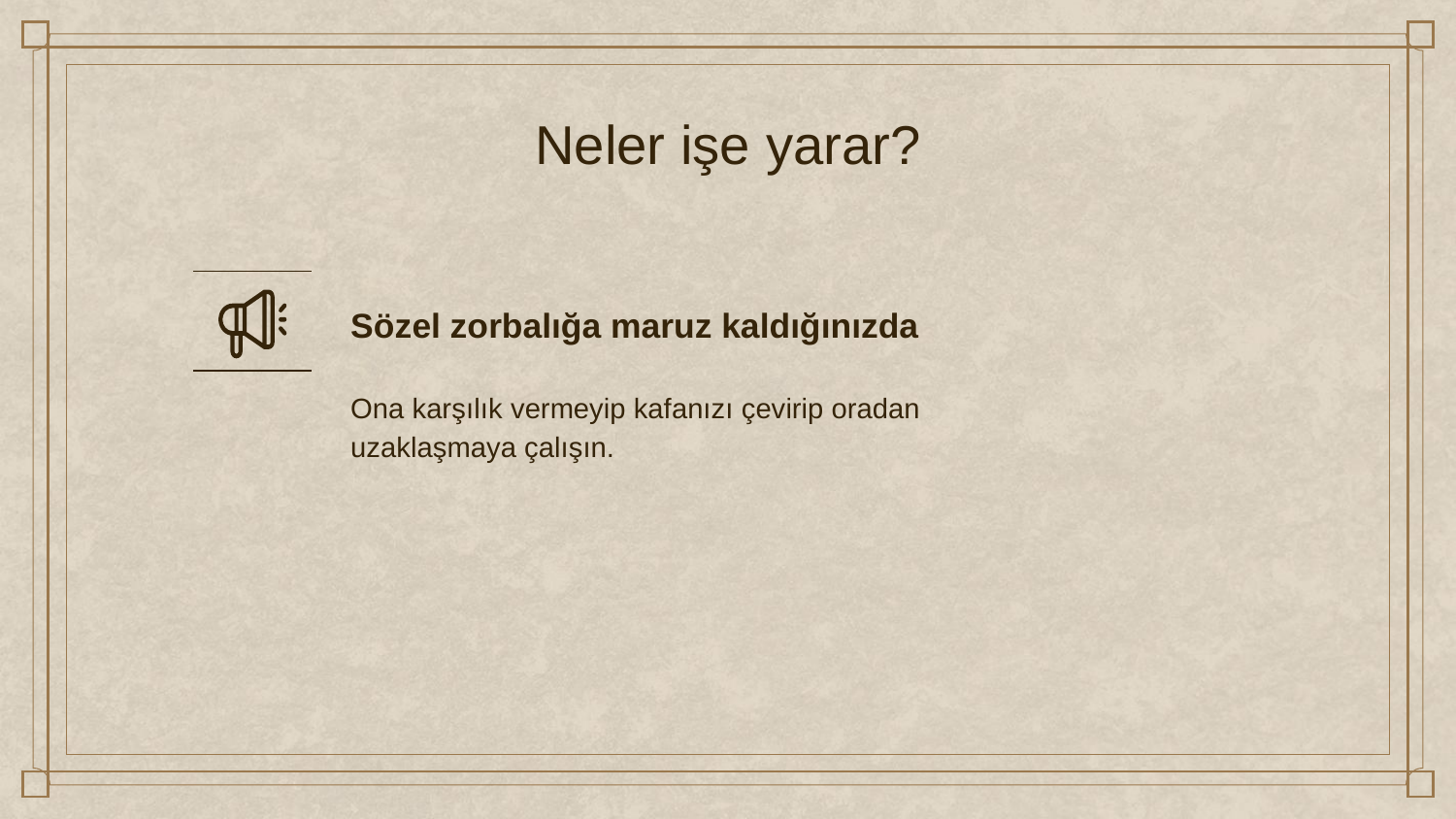

# Neler işe yarar?

Sözel zorbalığa maruz kaldığınızda
Ona karşılık vermeyip kafanızı çevirip oradan uzaklaşmaya çalışın.